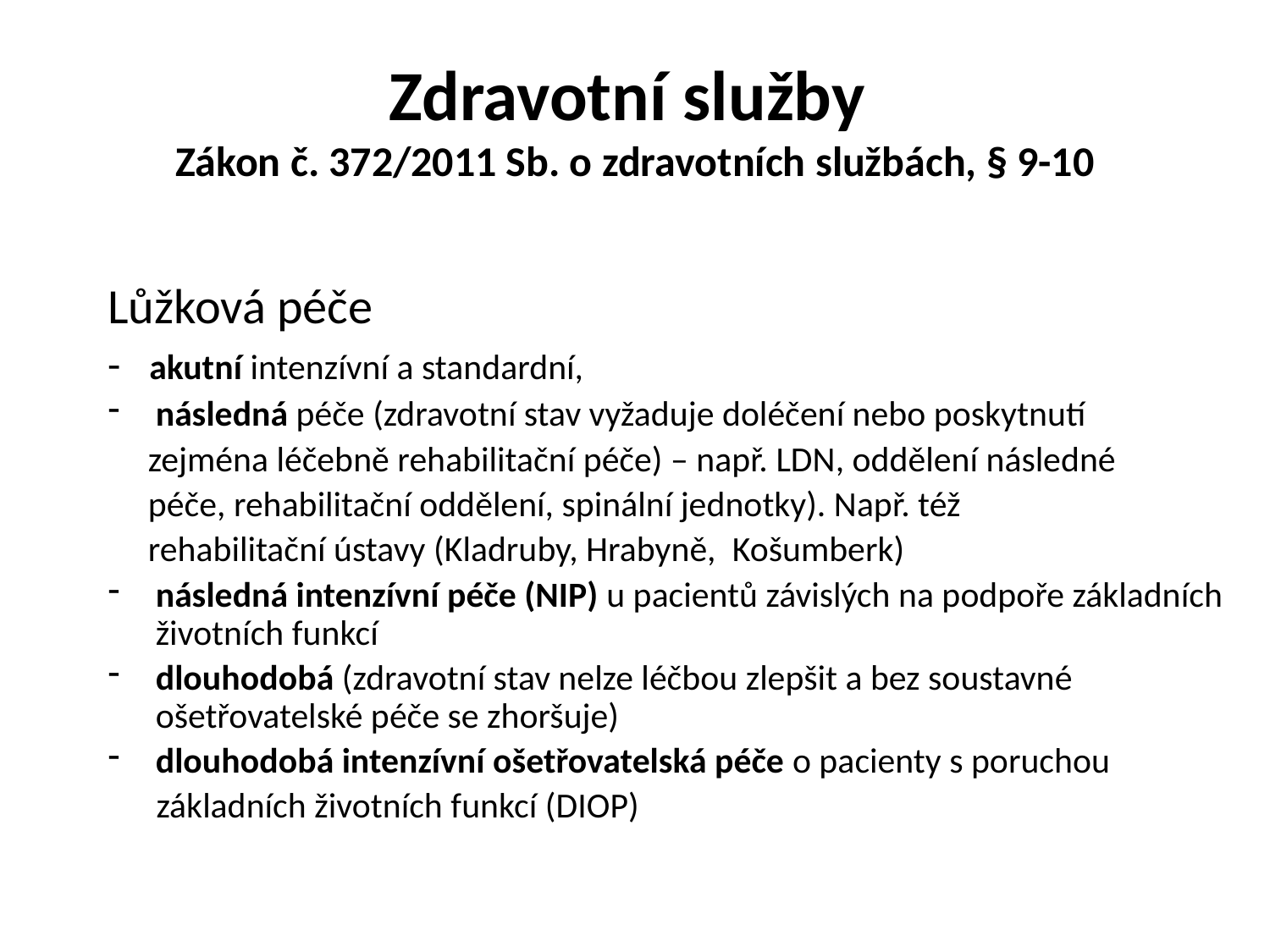

# Zdravotní služby Zákon č. 372/2011 Sb. o zdravotních službách, § 9-10
Lůžková péče
-   akutní intenzívní a standardní,
následná péče (zdravotní stav vyžaduje doléčení nebo poskytnutí
     zejména léčebně rehabilitační péče) – např. LDN, oddělení následné
     péče, rehabilitační oddělení, spinální jednotky). Např. též
     rehabilitační ústavy (Kladruby, Hrabyně,  Košumberk)
následná intenzívní péče (NIP) u pacientů závislých na podpoře základních životních funkcí
dlouhodobá (zdravotní stav nelze léčbou zlepšit a bez soustavné ošetřovatelské péče se zhoršuje)
dlouhodobá intenzívní ošetřovatelská péče o pacienty s poruchou
      základních životních funkcí (DIOP)